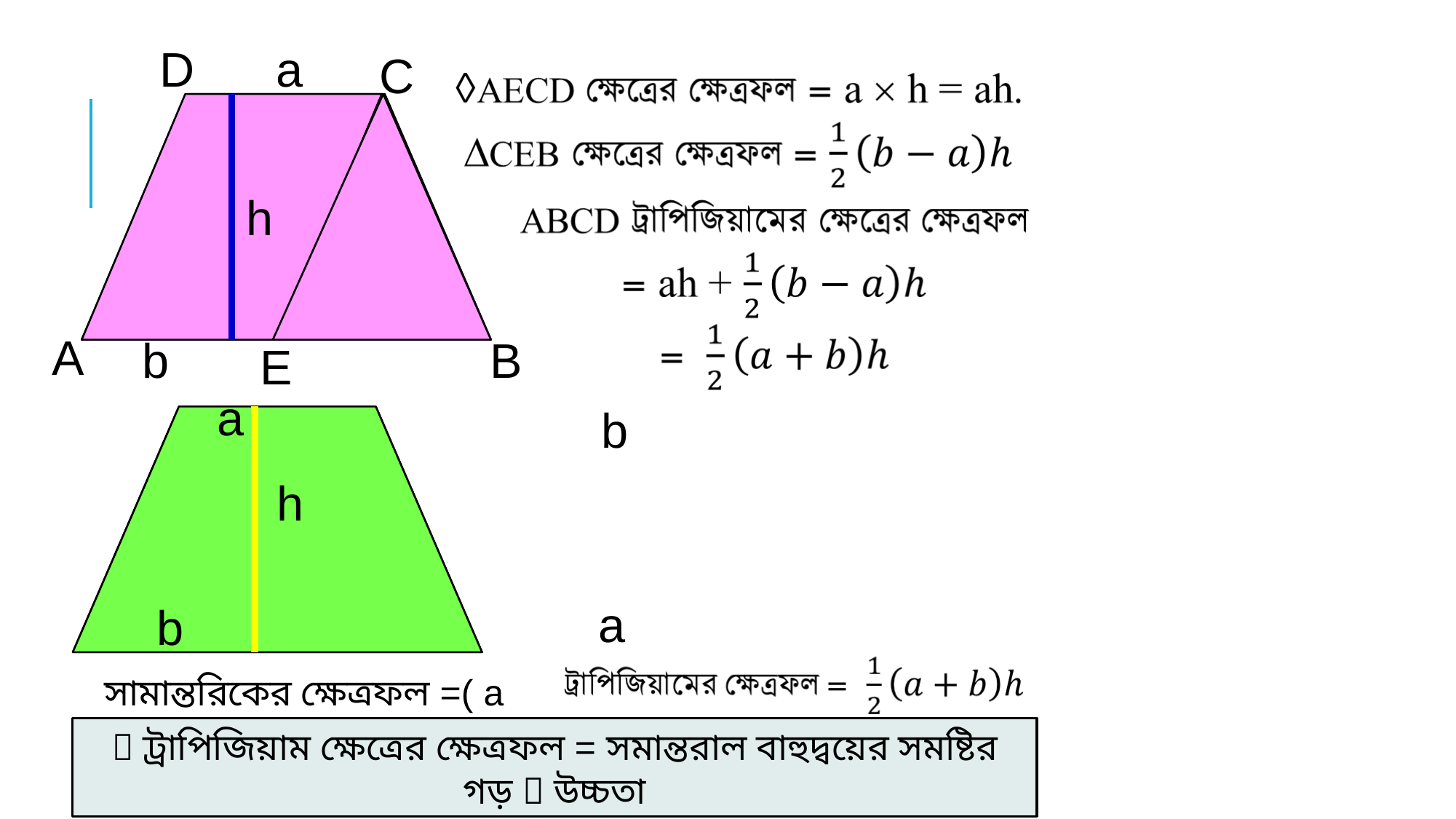

D
a
C

h

A
b
B
E
a
b

h
a
b

সামান্তরিকের ক্ষেত্রফল =( a +b) h
∴ ট্রাপিজিয়াম ক্ষেত্রের ক্ষেত্রফল = সমান্তরাল বাহুদ্বয়ের সমষ্টির গড় × উচ্চতা